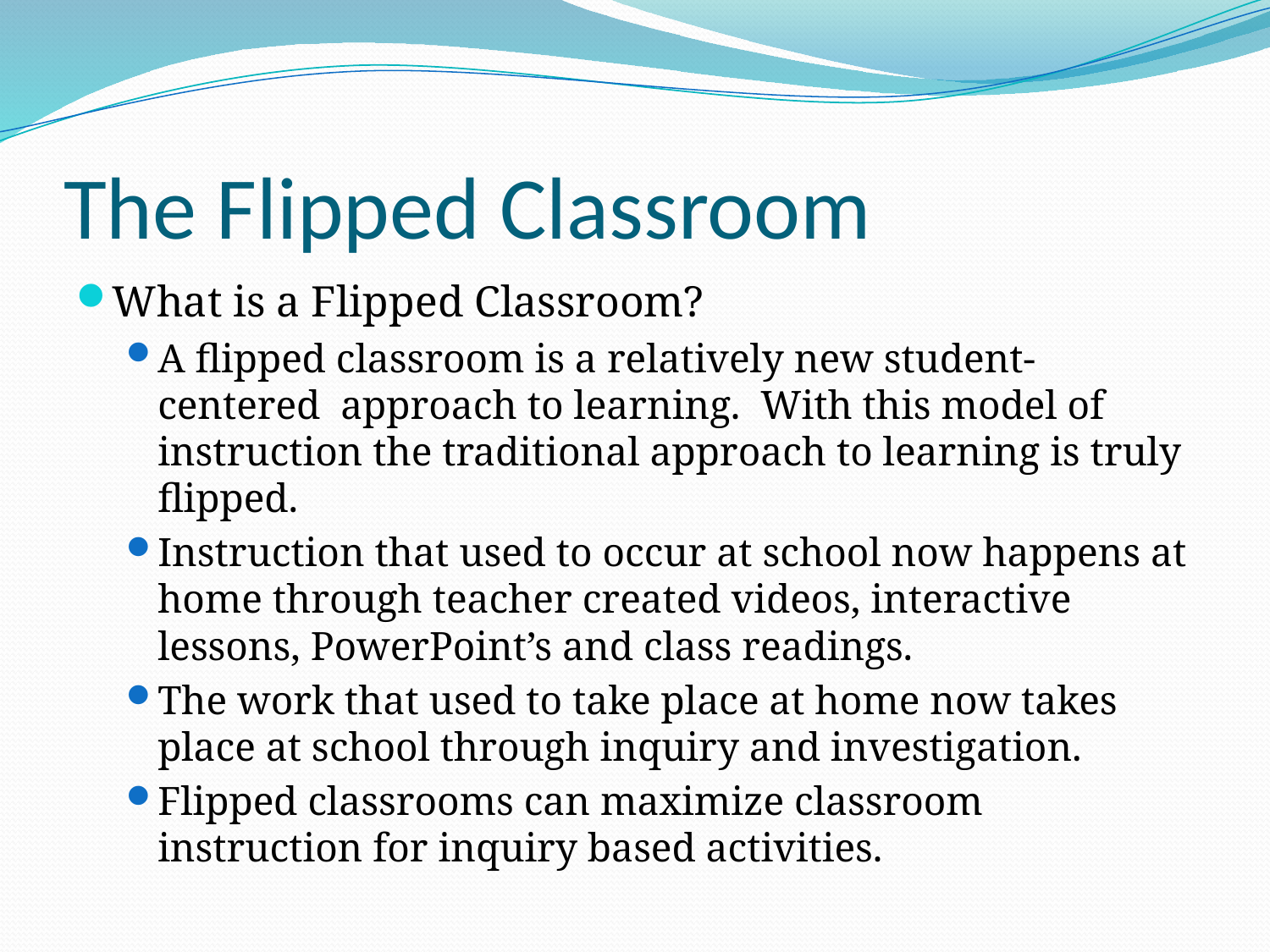

# The Flipped Classroom
What is a Flipped Classroom?
A flipped classroom is a relatively new student-centered  approach to learning.  With this model of instruction the traditional approach to learning is truly flipped.
Instruction that used to occur at school now happens at home through teacher created videos, interactive lessons, PowerPoint’s and class readings.
The work that used to take place at home now takes place at school through inquiry and investigation.
Flipped classrooms can maximize classroom instruction for inquiry based activities.